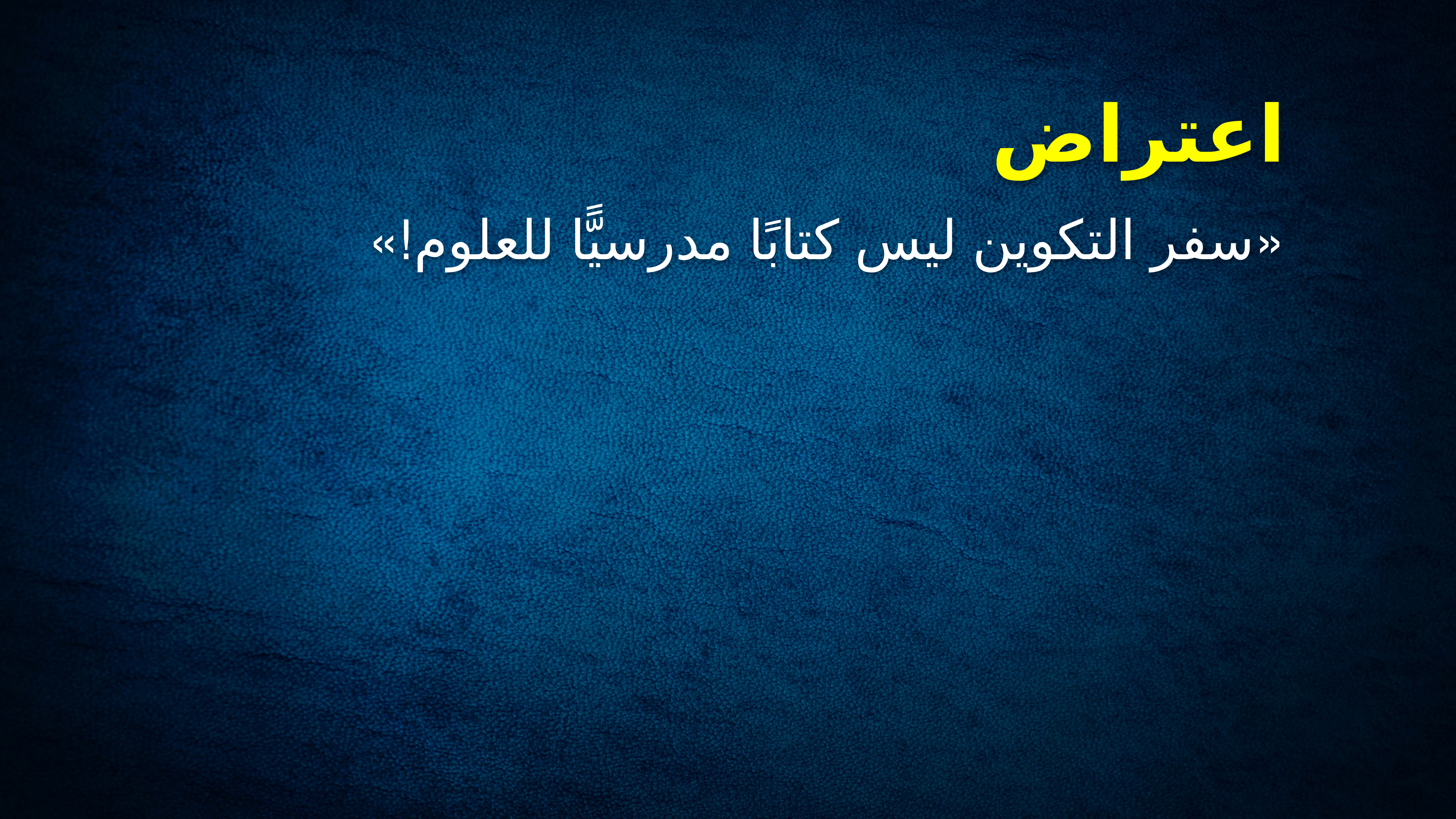

# اعتراض
«سفر التكوين ليس كتابًا مدرسيًّا للعلوم!»